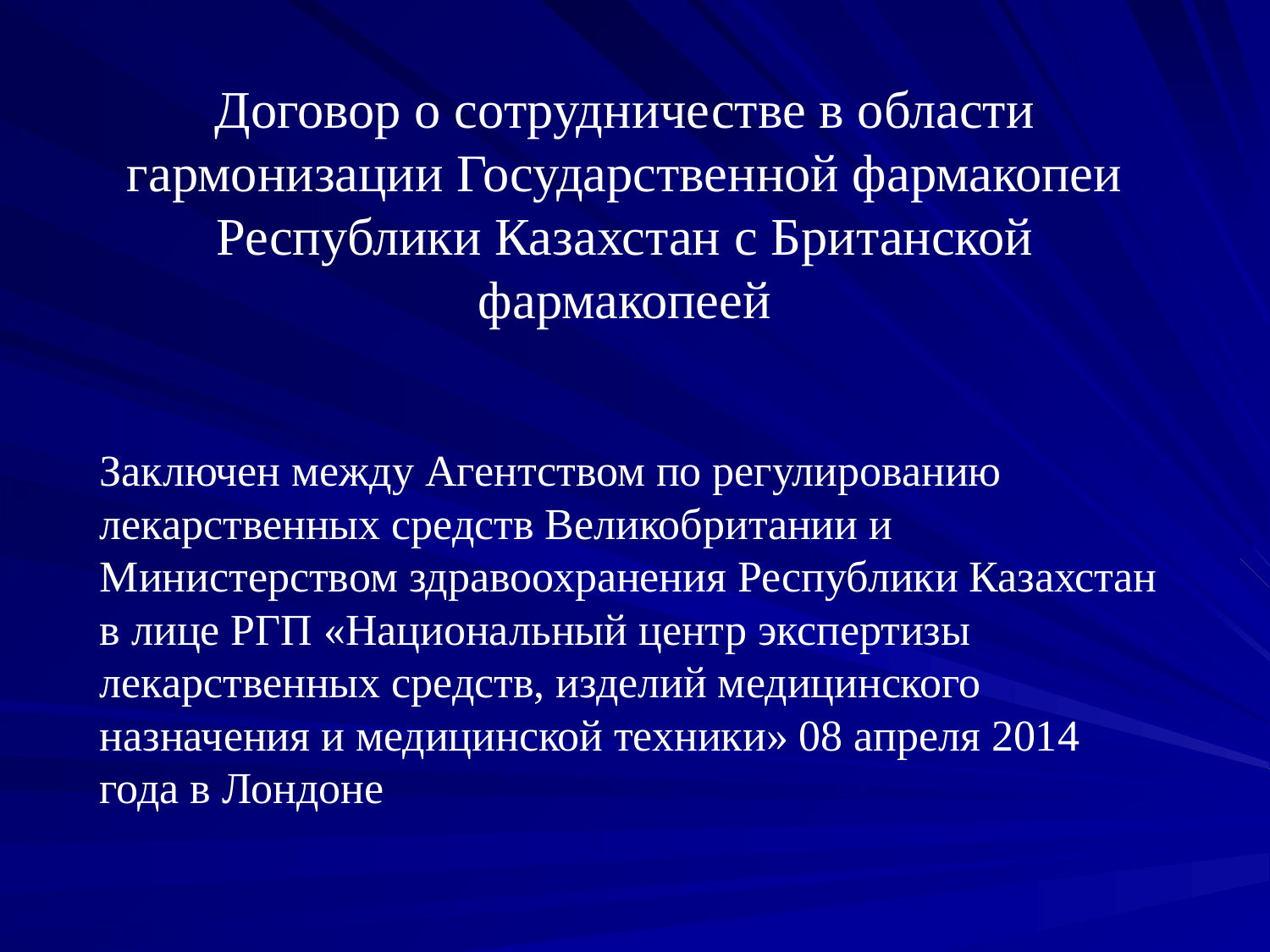

# Договор о сотрудничестве в области гармонизации Государственной фармакопеи Республики Казахстан с Британской фармакопеей
Заключен между Агентством по регулированию лекарственных средств Великобритании и Министерством здравоохранения Республики Казахстан в лице РГП «Национальный центр экспертизы лекарственных средств, изделий медицинского назначения и медицинской техники» 08 апреля 2014 года в Лондоне